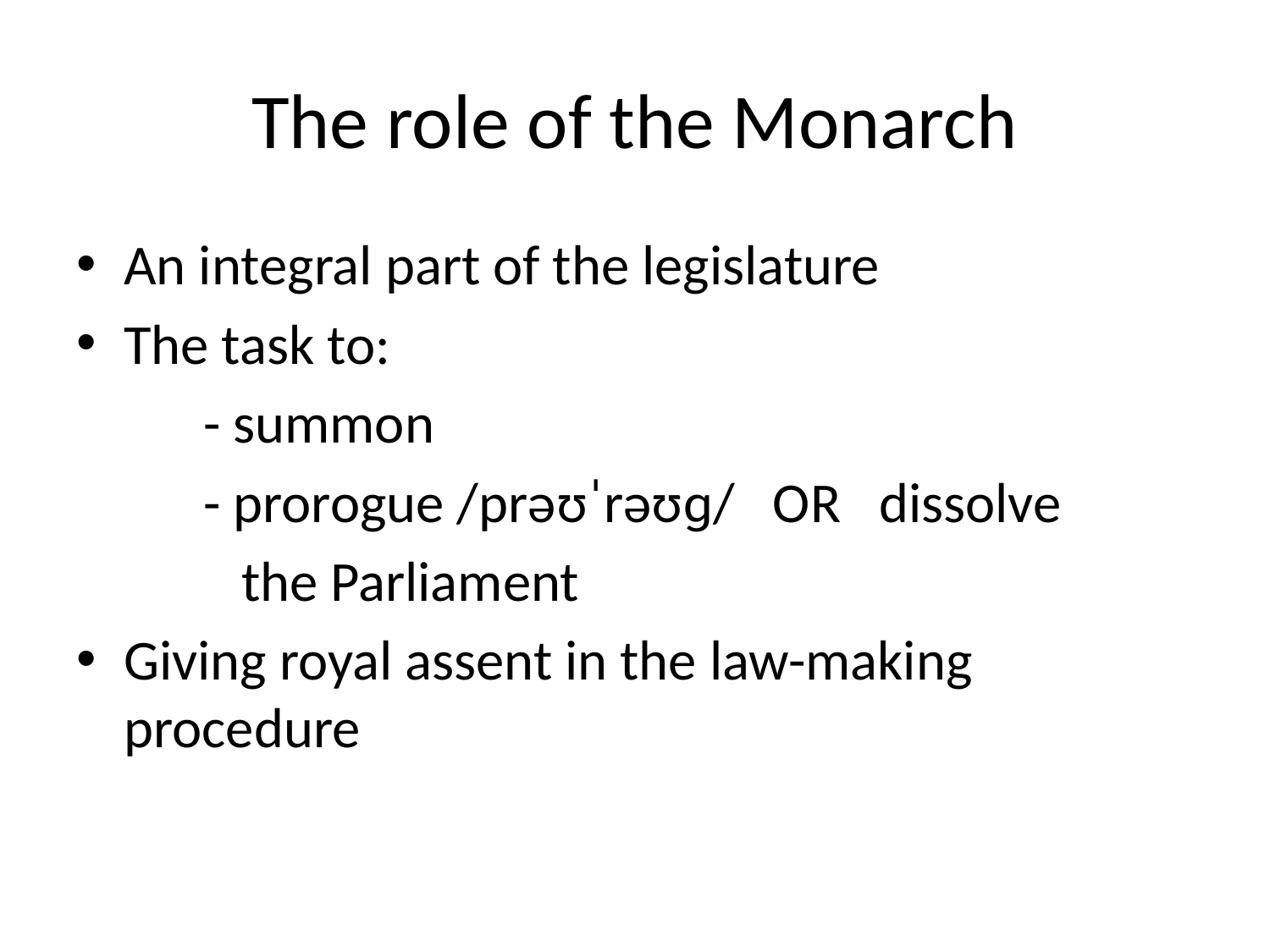

# The role of the Monarch
An integral part of the legislature
The task to:
	- summon
          - prorogue /prəʊˈrəʊɡ/   OR   dissolve
             the Parliament
Giving royal assent in the law-making procedure